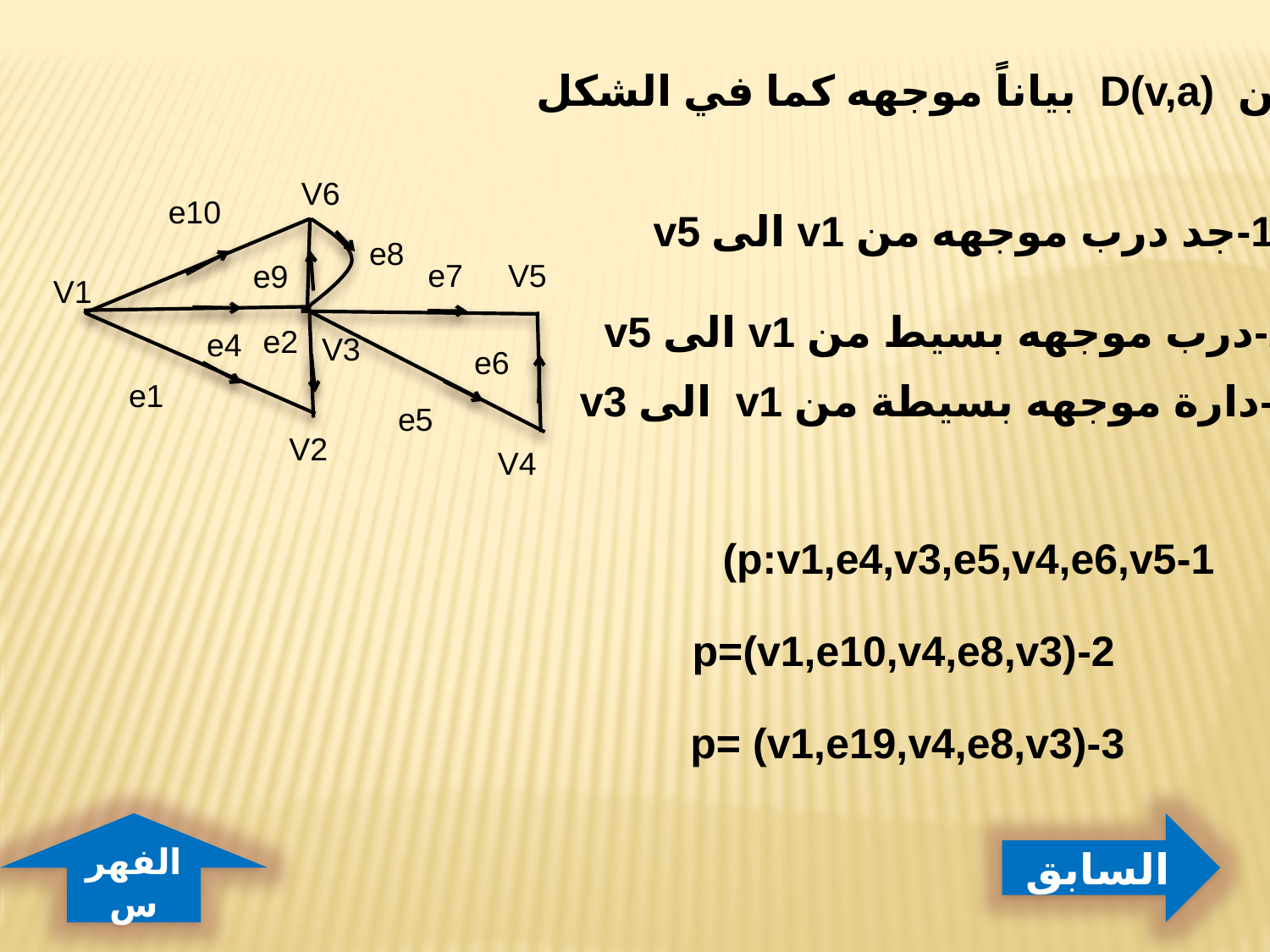

ليكن  D(v,a)  بياناً موجهه كما في الشكل
V6
e10
 1-جد درب موجهه من v1 الى v5

e8
e7
V5
e9
V1
 2-درب موجهه بسيط من v1 الى v5
e2
e4
V3
e6
 3-دارة موجهه بسيطة من v1  الى v3
e1
e5
V2
V4
1-p:v1,e4,v3,e5,v4,e6,v5)
2-p=(v1,e10,v4,e8,v3)
3-p= (v1,e19,v4,e8,v3)
الفهرس
السابق